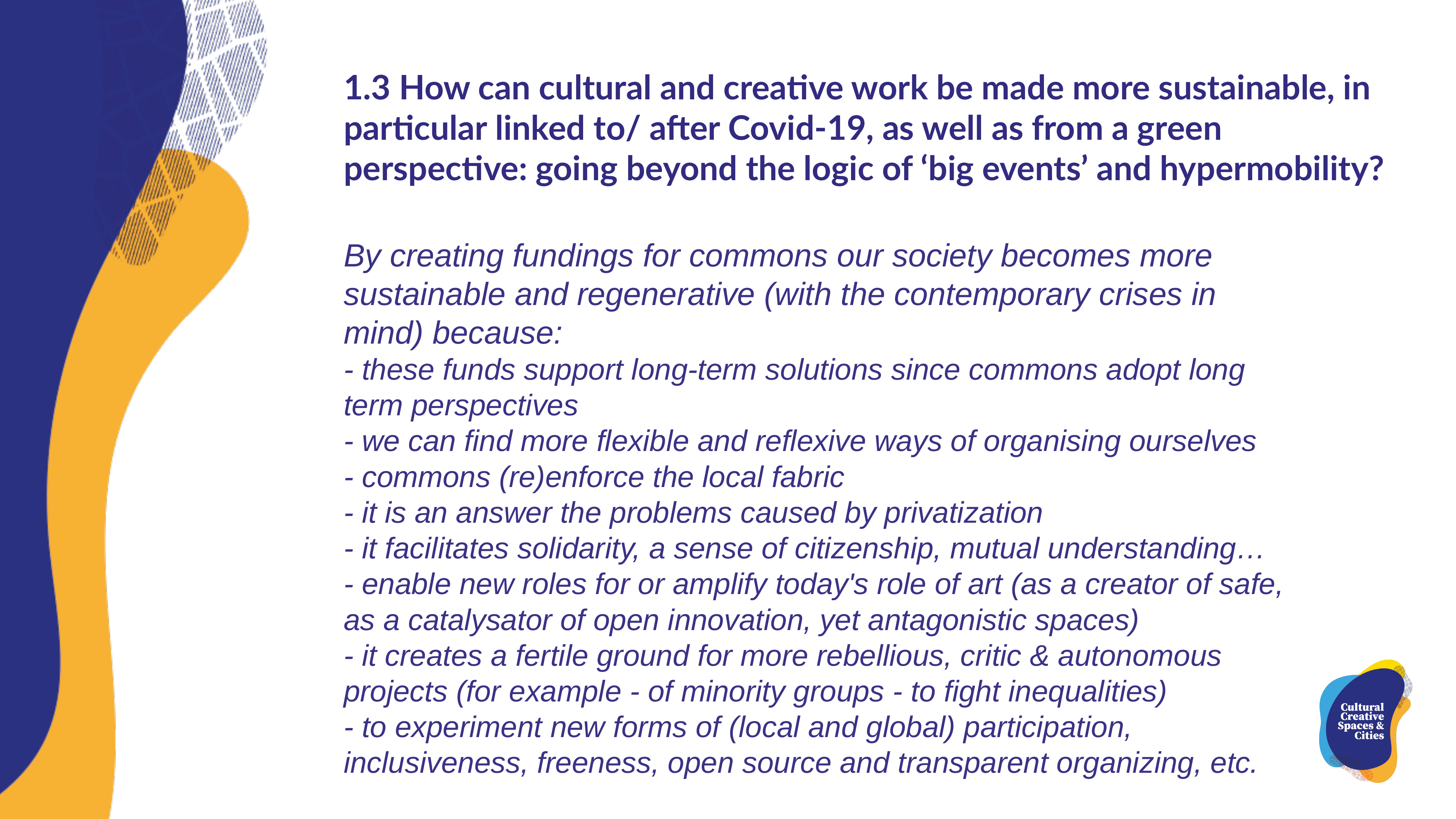

1.3 How can cultural and creative work be made more sustainable, in particular linked to/ after Covid-19, as well as from a green perspective: going beyond the logic of ‘big events’ and hypermobility?
By creating fundings for commons our society becomes more sustainable and regenerative (with the contemporary crises in mind) because:
- these funds support long-term solutions since commons adopt long term perspectives
- we can find more flexible and reflexive ways of organising ourselves
- commons (re)enforce the local fabric
- it is an answer the problems caused by privatization
- it facilitates solidarity, a sense of citizenship, mutual understanding…
- enable new roles for or amplify today's role of art (as a creator of safe, as a catalysator of open innovation, yet antagonistic spaces)
- it creates a fertile ground for more rebellious, critic & autonomous projects (for example - of minority groups - to fight inequalities)
- to experiment new forms of (local and global) participation, inclusiveness, freeness, open source and transparent organizing, etc.